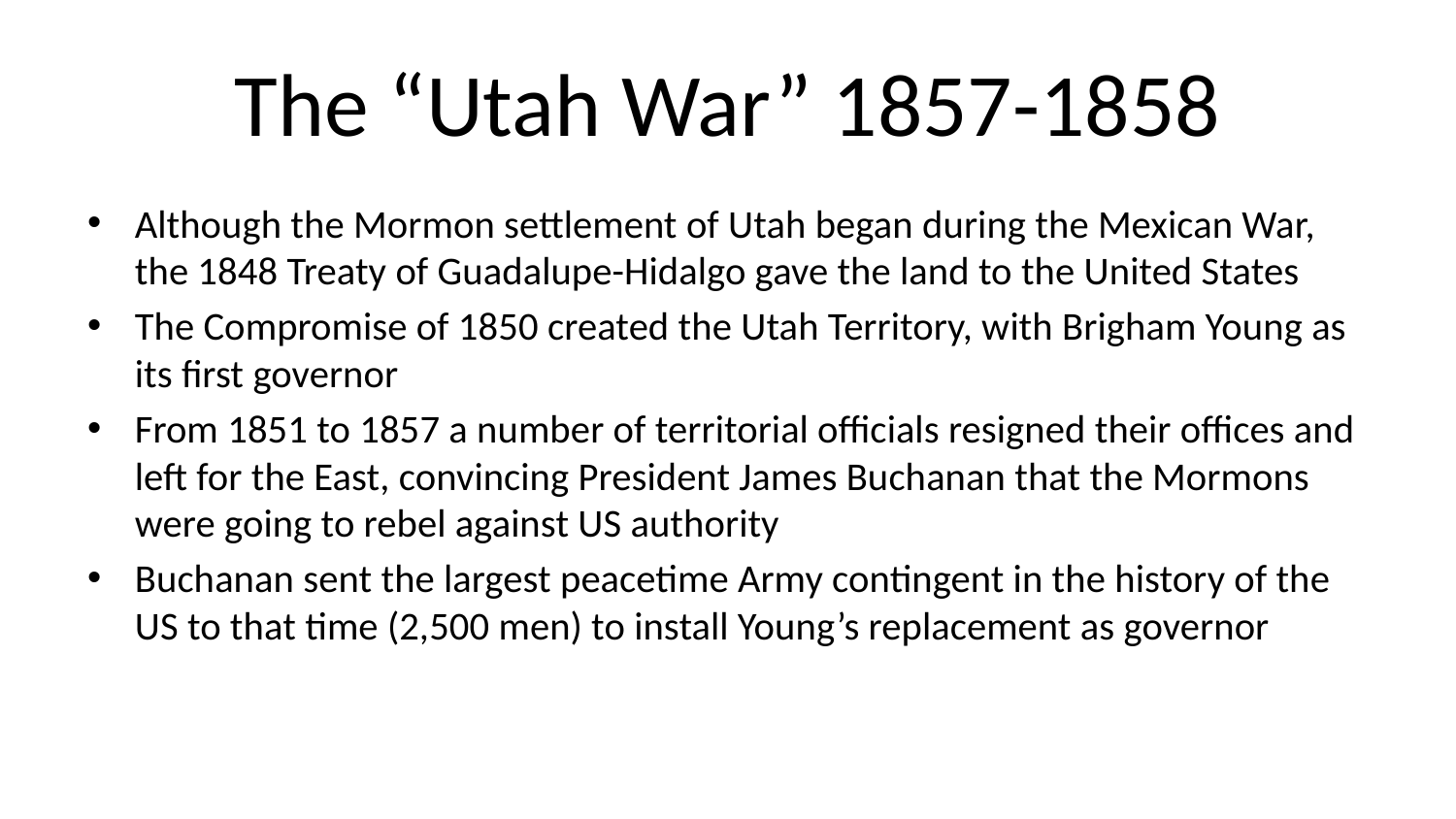

# The “Utah War” 1857-1858
Although the Mormon settlement of Utah began during the Mexican War, the 1848 Treaty of Guadalupe-Hidalgo gave the land to the United States
The Compromise of 1850 created the Utah Territory, with Brigham Young as its first governor
From 1851 to 1857 a number of territorial officials resigned their offices and left for the East, convincing President James Buchanan that the Mormons were going to rebel against US authority
Buchanan sent the largest peacetime Army contingent in the history of the US to that time (2,500 men) to install Young’s replacement as governor